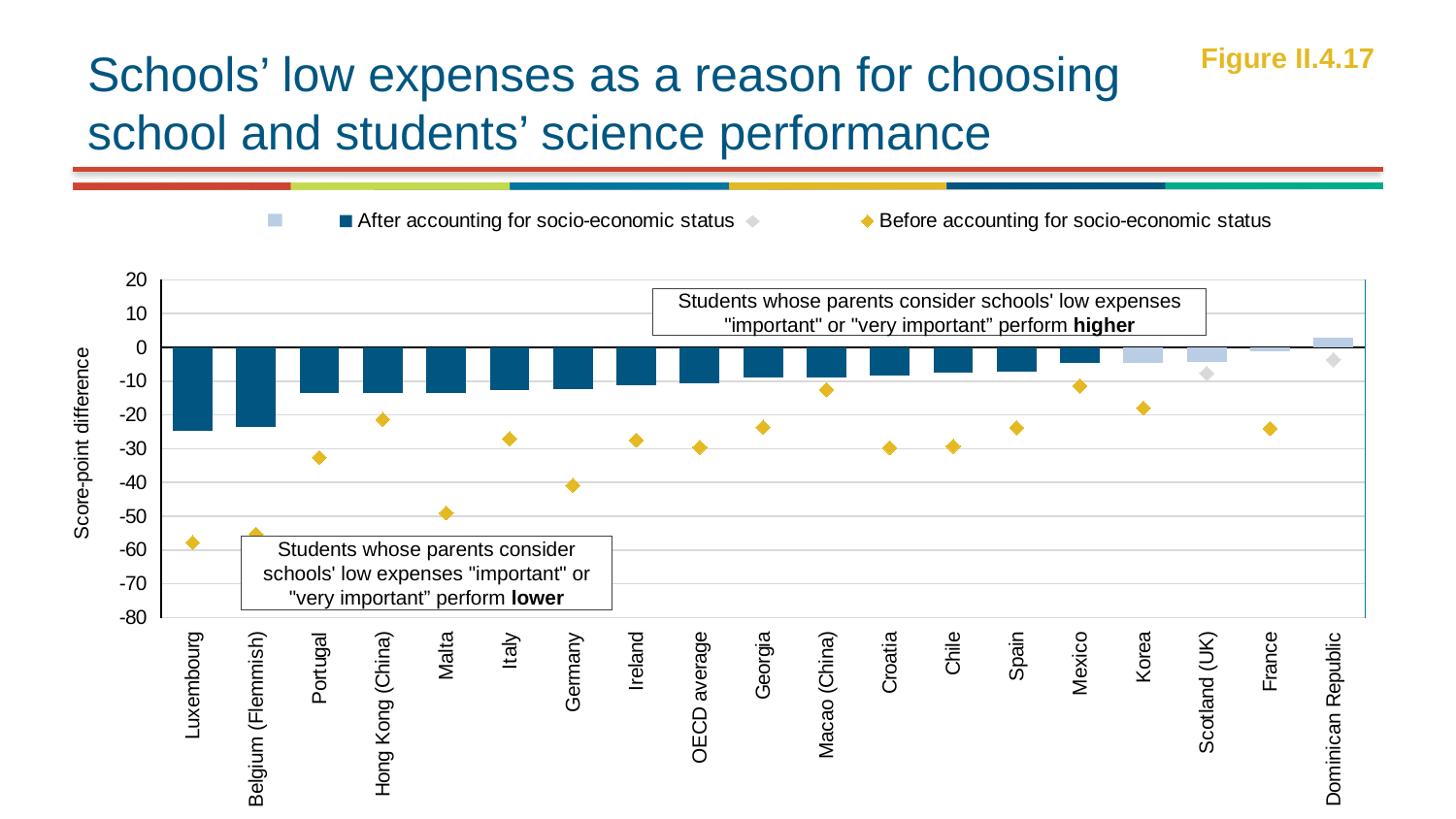

# Schools’ low expenses as a reason for choosing school and students’ science performance
Figure II.4.17

### Chart

| Category | After accounting for socio-economic status | After accounting for socio-economic background_NS3 | Before accounting for socio-economic status | Before accounting for socio-economic background_NS |
|---|---|---|---|---|
| Luxembourg | -24.68298220739781 | None | -57.75525571380008 | None |
| Belgium (Flemmish) | -23.44670588523782 | None | -55.29287652409044 | None |
| Portugal | -13.58075766879988 | None | -32.57966579923253 | None |
| Hong Kong (China) | -13.56578217160921 | None | -21.33551517734675 | None |
| Malta | -13.40652150487987 | None | -49.0206029390582 | None |
| Italy | -12.72070299653449 | None | -27.01740360539873 | None |
| Germany | -12.4249835734531 | None | -40.80044132035084 | None |
| Ireland | -11.21132808148396 | None | -27.4728584012695 | None |
| OECD average | -10.64182048130541 | None | -29.57872617153551 | None |
| Georgia | -8.886861676720965 | None | -23.63329894689183 | None |
| Macao (China) | -8.84394844614046 | None | -12.5570242838907 | None |
| Croatia | -8.308803082436718 | None | -29.70977061387697 | None |
| Chile | -7.61713819505434 | None | -29.26811431454978 | None |
| Spain | -7.262967777512407 | None | -23.7739014995294 | None |
| Mexico | -4.723628974660989 | None | -11.4108945206172 | None |
| Korea | None | -4.609422720919491 | -17.94454391531308 | None |
| Scotland (UK) | None | -4.326643387887955 | None | -7.628328484697561 |
| France | None | -1.094584306722661 | -24.00042995957721 | None |
| Dominican Republic | None | 2.781256875639354 | None | -3.66877716207731 |

Students whose parents consider schools' low expenses "important" or "very important” perform higher
Students whose parents consider schools' low expenses "important" or "very important” perform lower